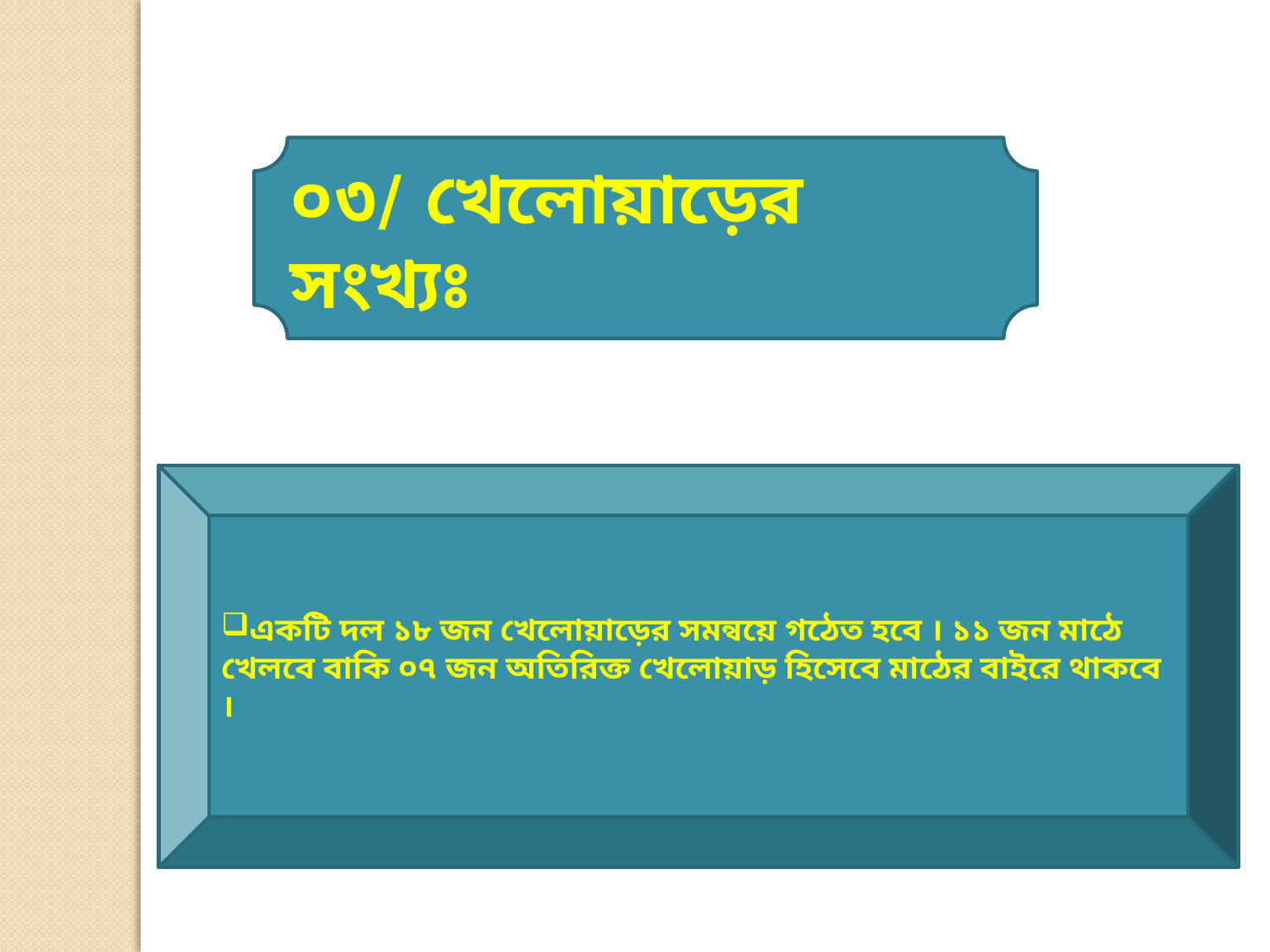

০৩/ খেলোয়াড়ের সংখ্যঃ
একটি দল ১৮ জন খেলোয়াড়ের সমন্বয়ে গঠেত হবে । ১১ জন মাঠে খেলবে বাকি ০৭ জন অতিরিক্ত খেলোয়াড় হিসেবে মাঠের বাইরে থাকবে ।